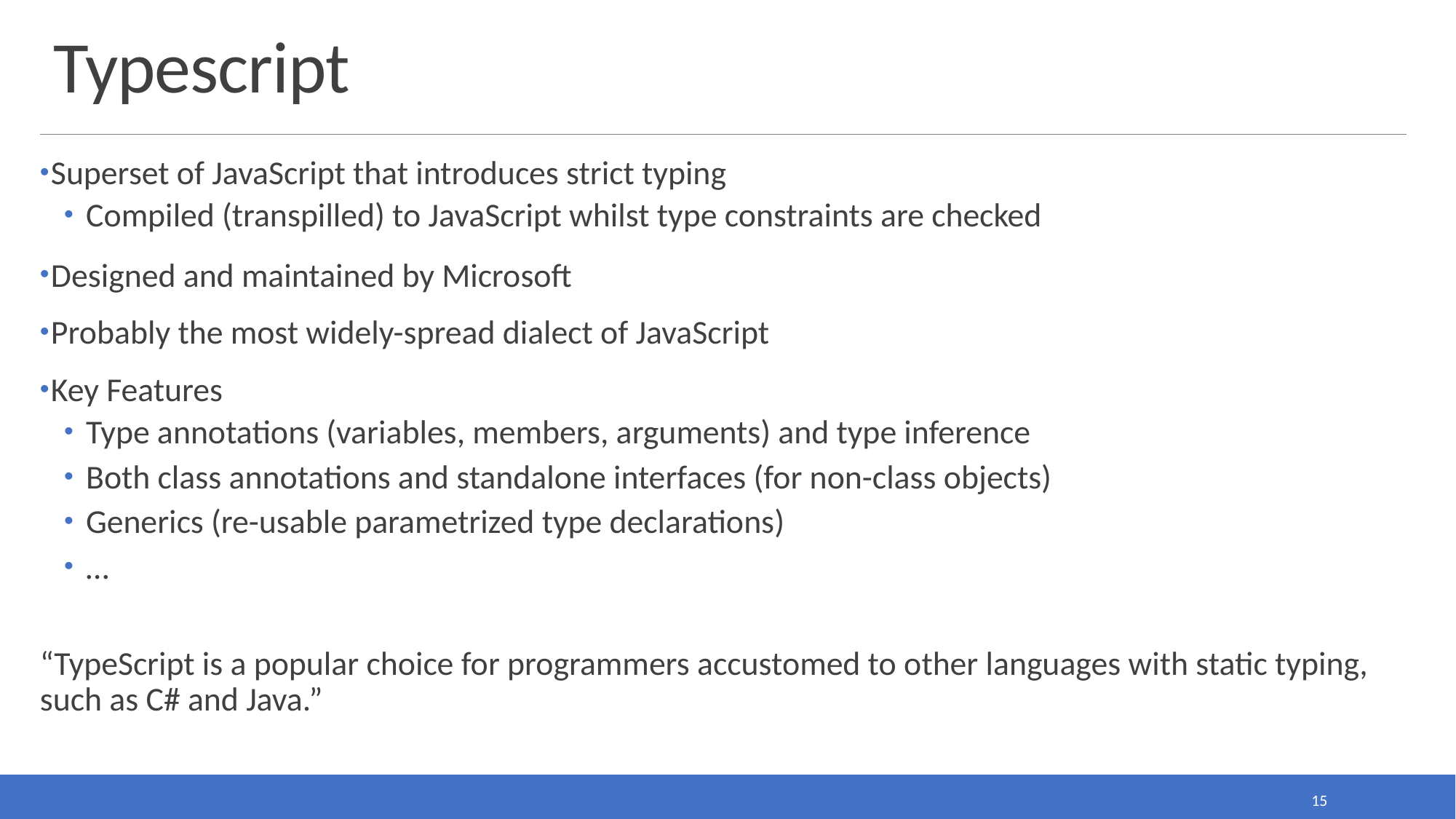

# Typescript
Superset of JavaScript that introduces strict typing
Compiled (transpilled) to JavaScript whilst type constraints are checked
Designed and maintained by Microsoft
Probably the most widely-spread dialect of JavaScript
Key Features
Type annotations (variables, members, arguments) and type inference
Both class annotations and standalone interfaces (for non-class objects)
Generics (re-usable parametrized type declarations)
…
“TypeScript is a popular choice for programmers accustomed to other languages with static typing, such as C# and Java.”
15